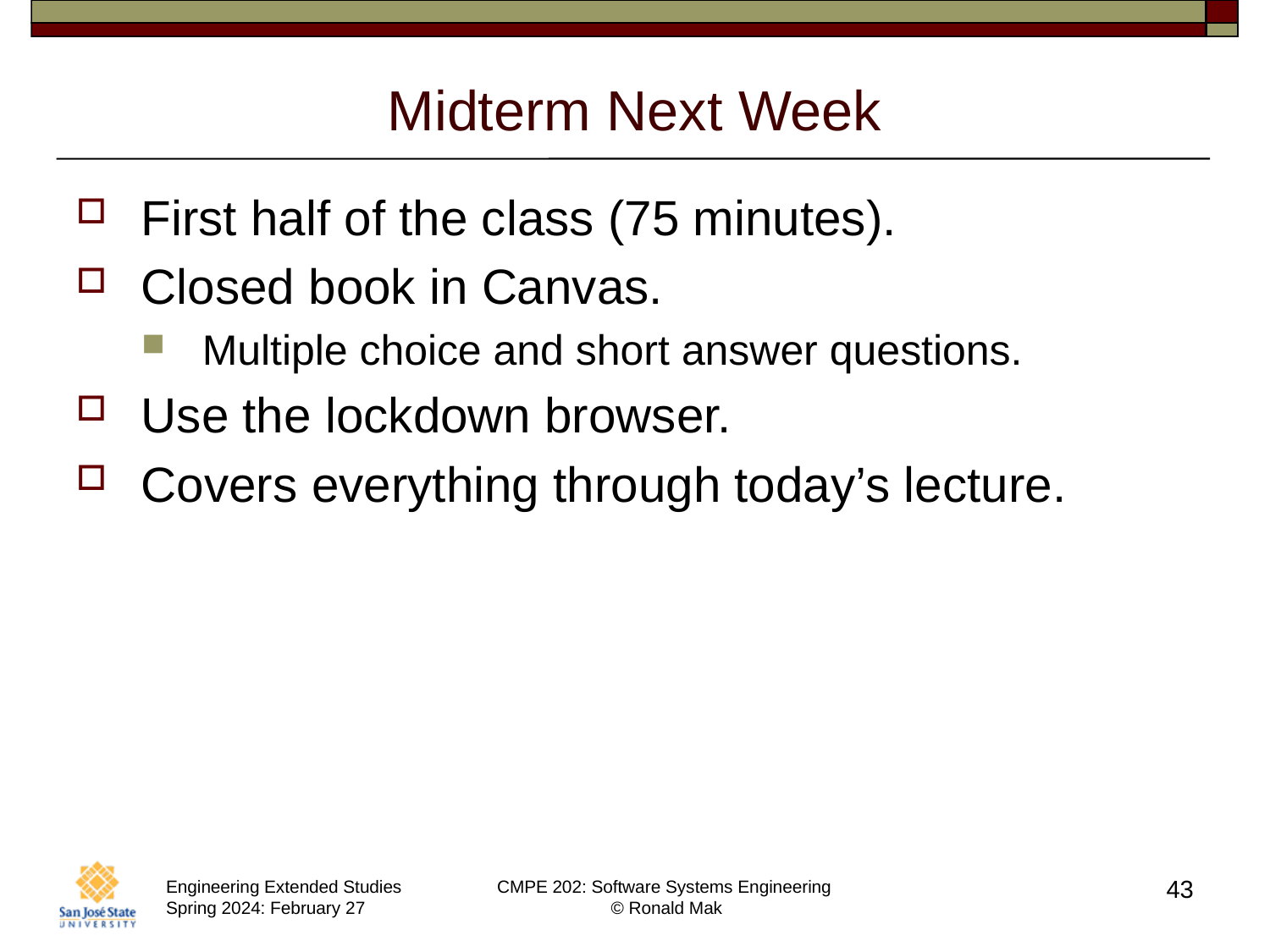

# Midterm Next Week
First half of the class (75 minutes).
Closed book in Canvas.
Multiple choice and short answer questions.
Use the lockdown browser.
Covers everything through today’s lecture.
43